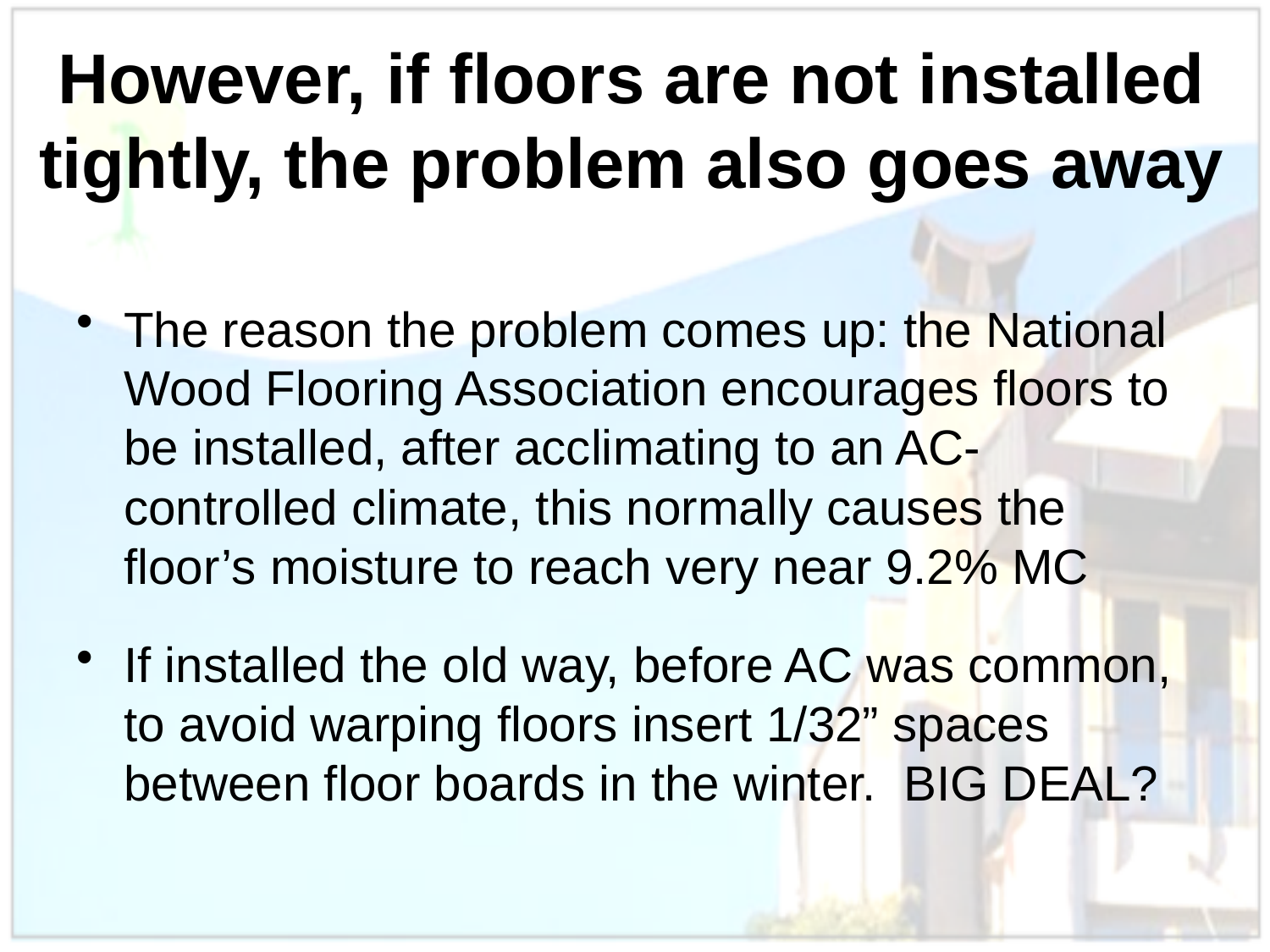

# However, if floors are not installed tightly, the problem also goes away

The reason the problem comes up: the National Wood Flooring Association encourages floors to be installed, after acclimating to an AC-controlled climate, this normally causes the floor’s moisture to reach very near 9.2% MC

If installed the old way, before AC was common, to avoid warping floors insert 1/32” spaces between floor boards in the winter.  BIG DEAL?